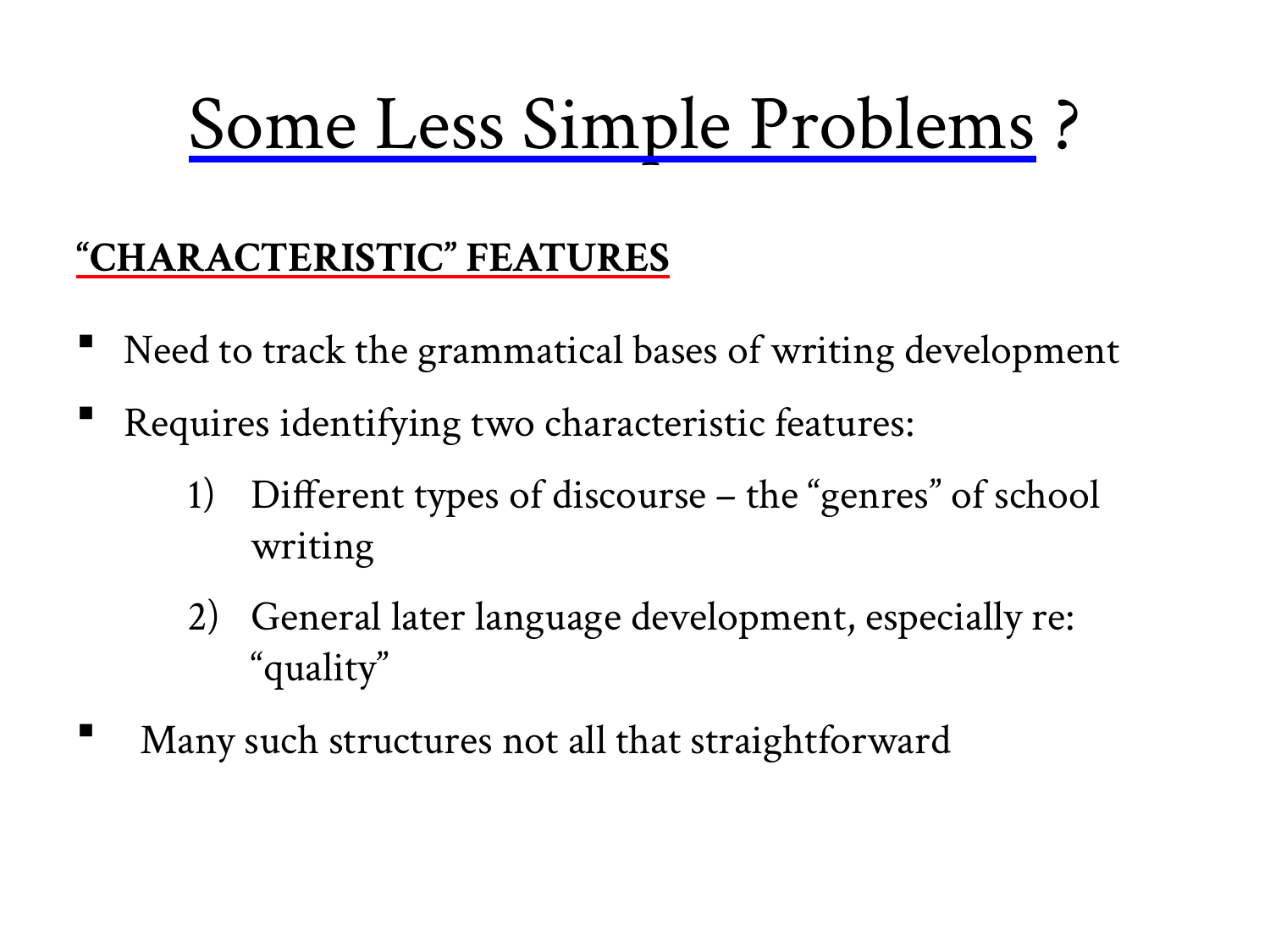

# Some Less Simple Problems ?
“CHARACTERISTIC” FEATURES
Need to track the grammatical bases of writing development
Requires identifying two characteristic features:
Different types of discourse – the “genres” of school writing
General later language development, especially re: “quality”
Many such structures not all that straightforward